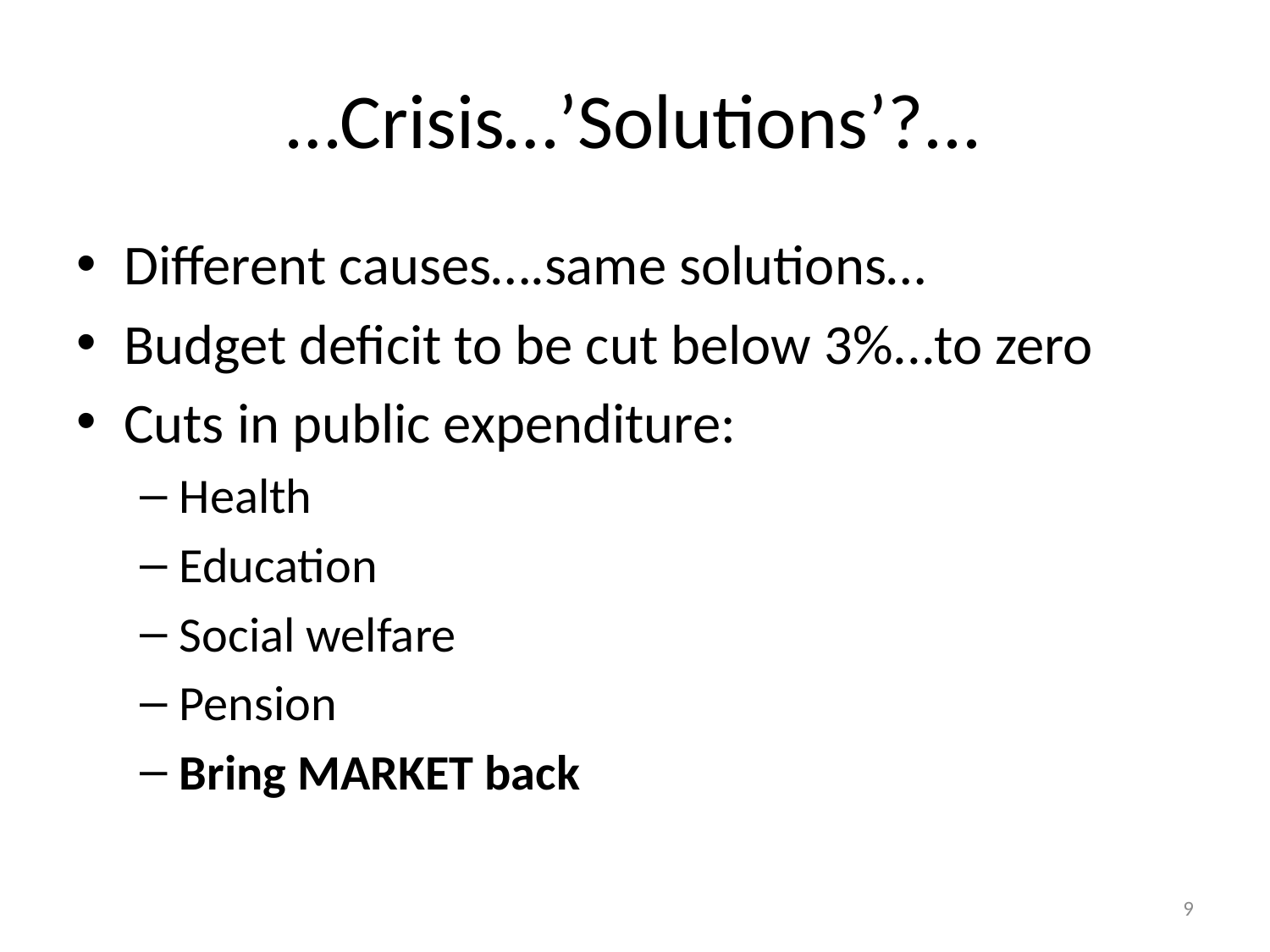

# …Crisis…’Solutions’?...
Different causes….same solutions…
Budget deficit to be cut below 3%...to zero
Cuts in public expenditure:
Health
Education
Social welfare
Pension
Bring MARKET back

9